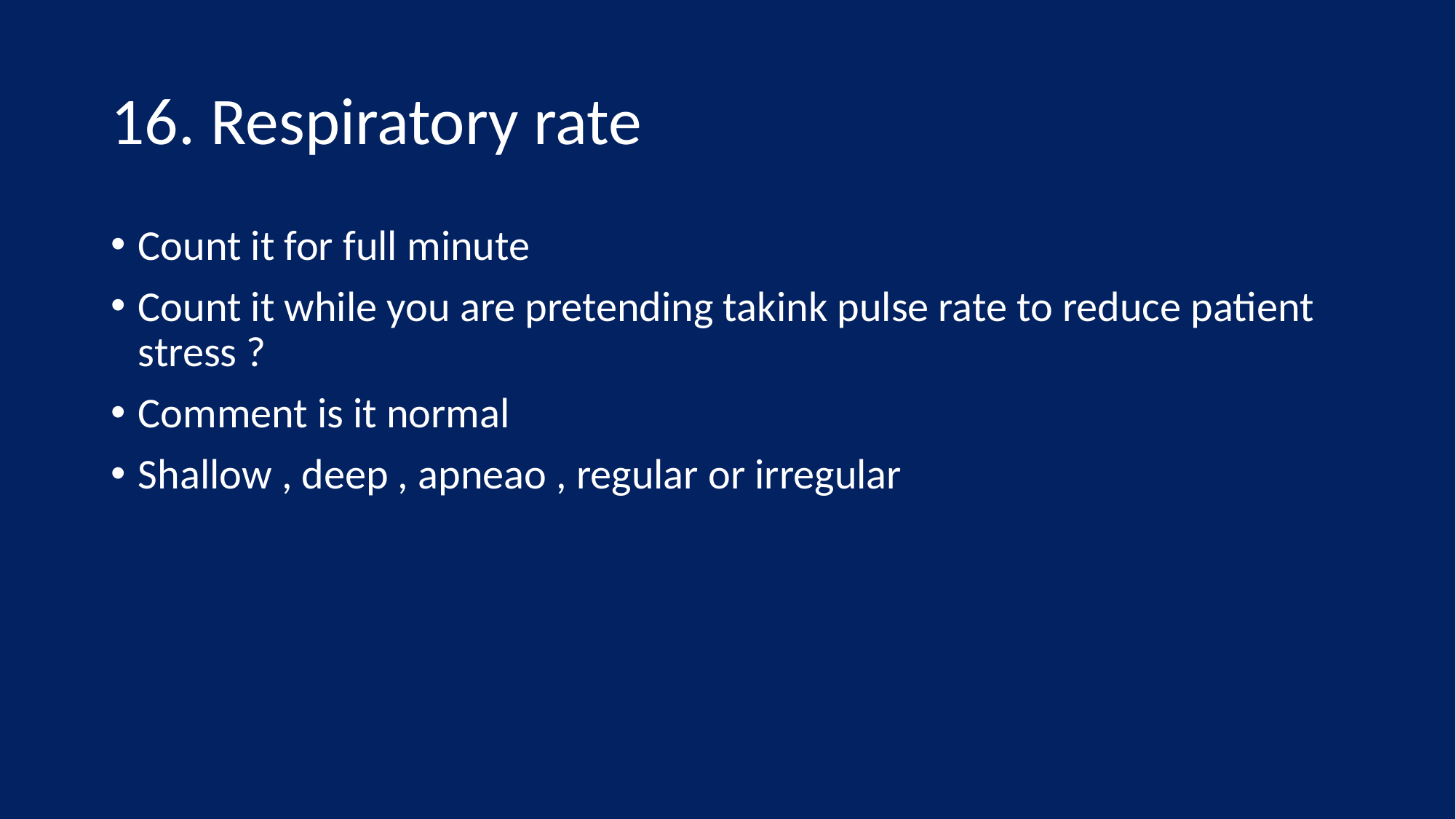

# 16. Respiratory rate
Count it for full minute
Count it while you are pretending takink pulse rate to reduce patient stress ?
Comment is it normal
Shallow , deep , apneao , regular or irregular